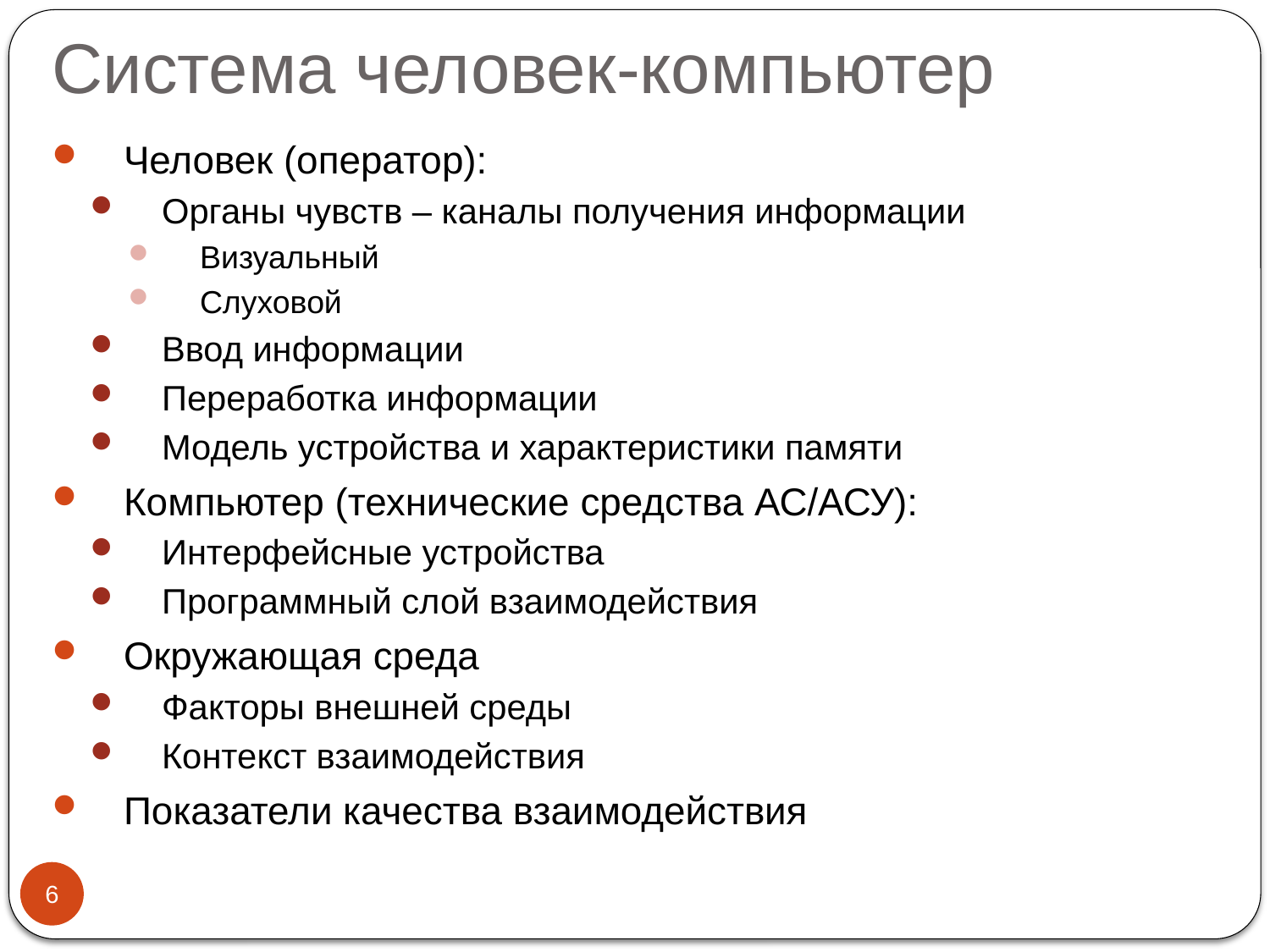

# Система человек-компьютер
Человек (оператор):
Органы чувств – каналы получения информации
Визуальный
Слуховой
Ввод информации
Переработка информации
Модель устройства и характеристики памяти
Компьютер (технические средства АС/АСУ):
Интерфейсные устройства
Программный слой взаимодействия
Окружающая среда
Факторы внешней среды
Контекст взаимодействия
Показатели качества взаимодействия
6